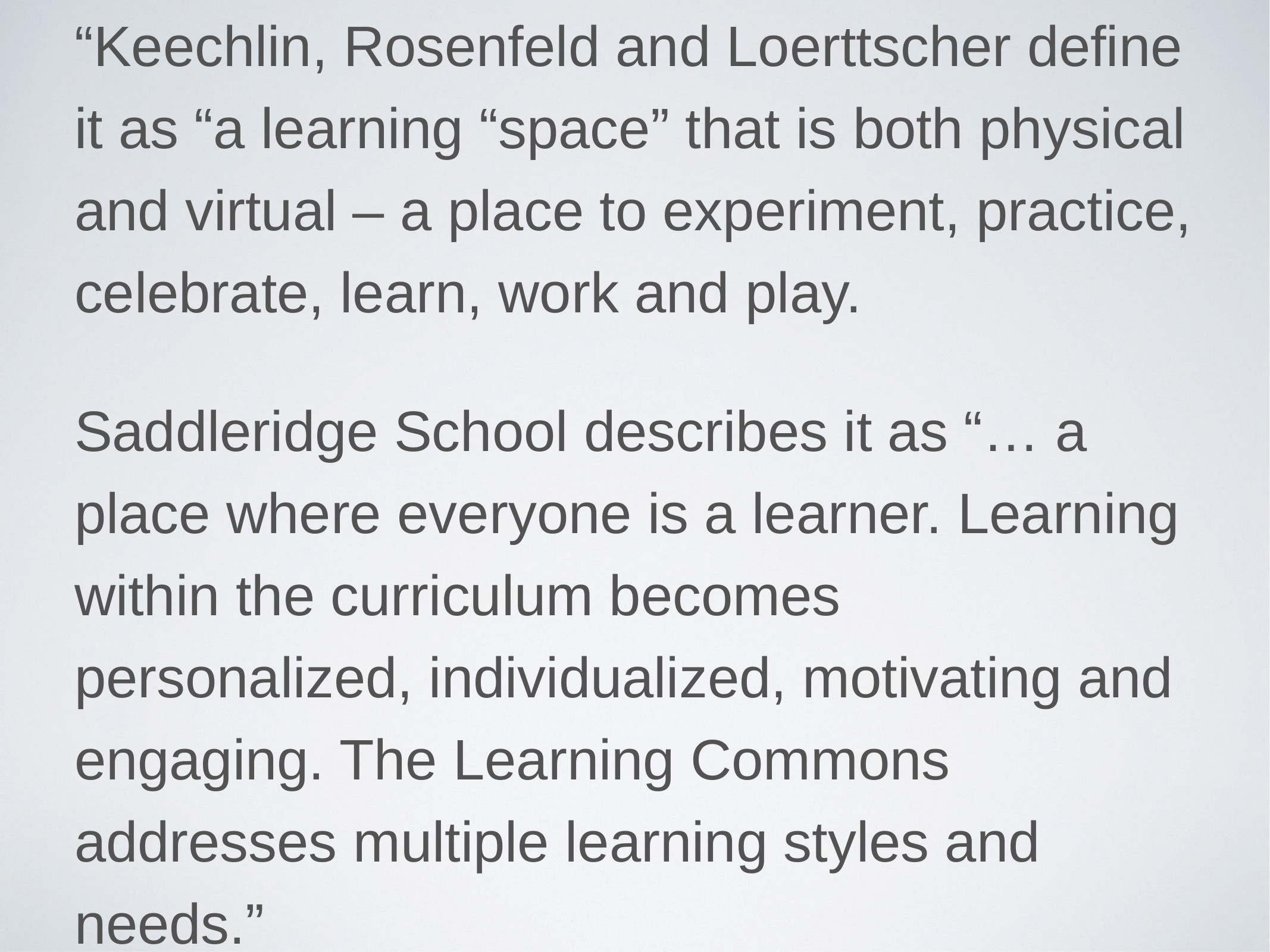

“Keechlin, Rosenfeld and Loerttscher define it as “a learning “space” that is both physical and virtual – a place to experiment, practice, celebrate, learn, work and play.
Saddleridge School describes it as “… a place where everyone is a learner. Learning within the curriculum becomes personalized, individualized, motivating and engaging. The Learning Commons addresses multiple learning styles and needs.”